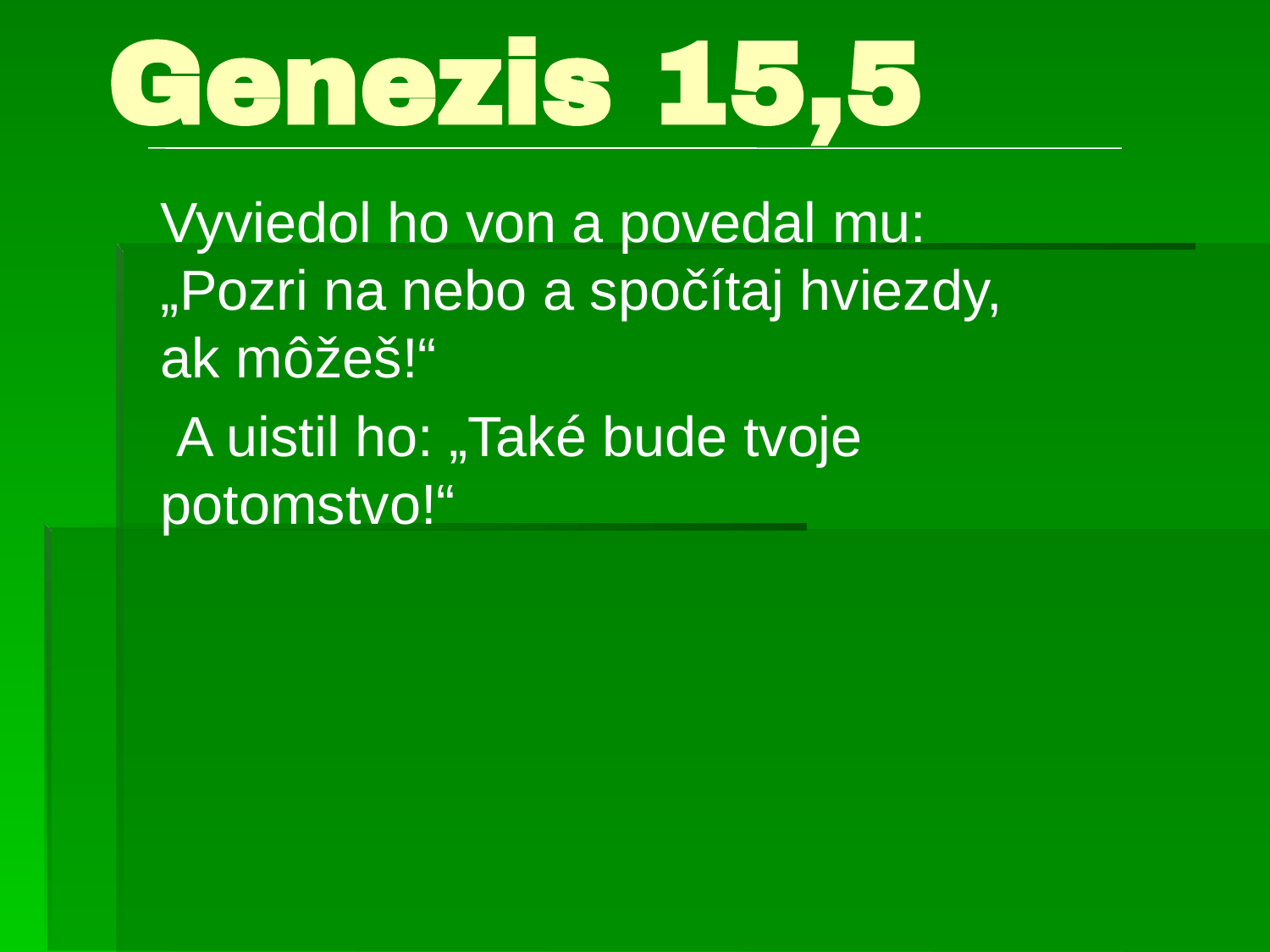

# Genezis 15,5

Vyviedol ho von a povedal mu: „Pozri na nebo a spočítaj hviezdy, ak môžeš!“
 A uistil ho: „Také bude tvoje potomstvo!“